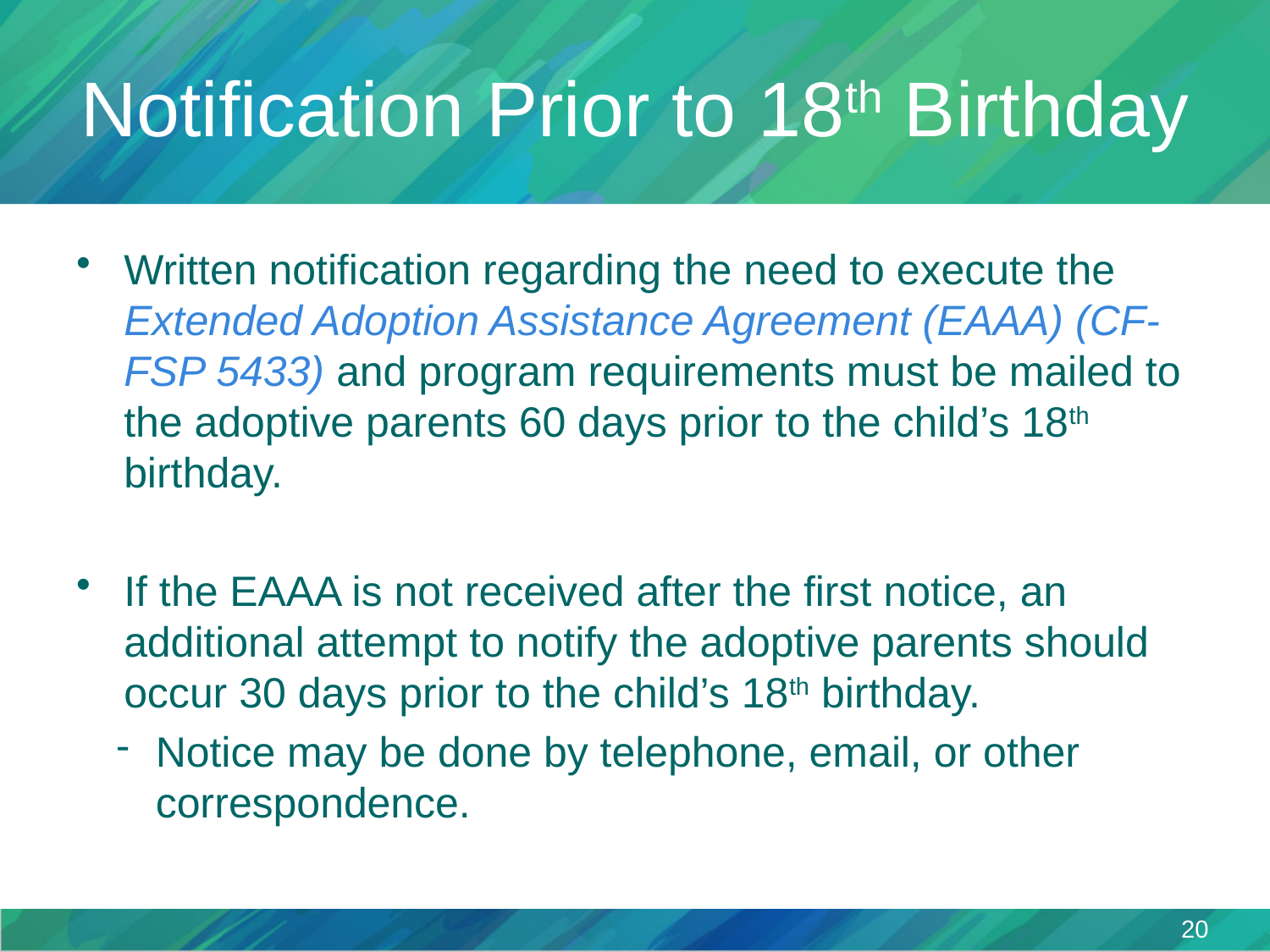

# Notification Prior to 18th Birthday
Written notification regarding the need to execute the Extended Adoption Assistance Agreement (EAAA) (CF-FSP 5433) and program requirements must be mailed to the adoptive parents 60 days prior to the child’s 18th birthday.

If the EAAA is not received after the first notice, an additional attempt to notify the adoptive parents should occur 30 days prior to the child’s 18th birthday.
Notice may be done by telephone, email, or other correspondence.

20